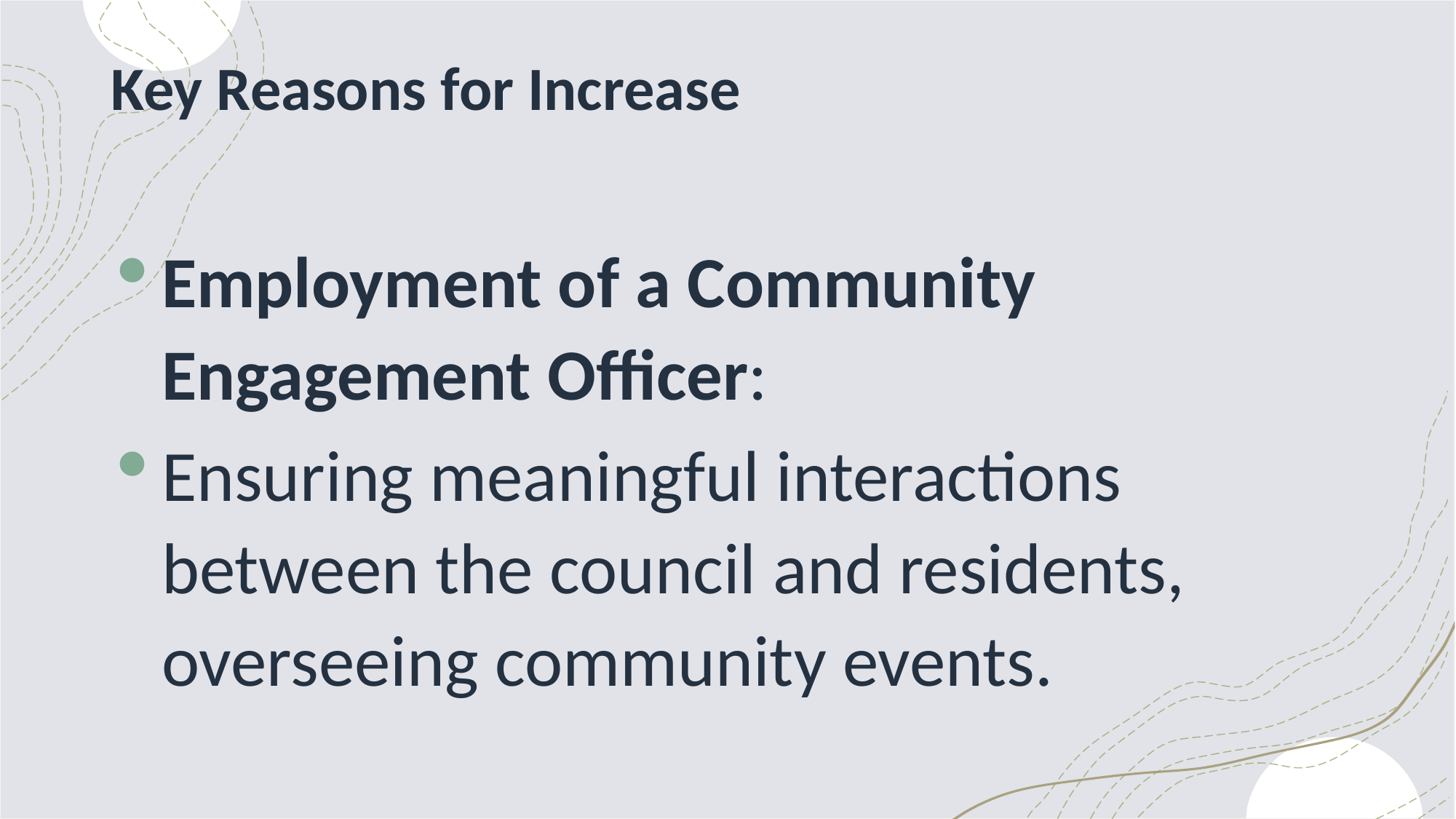

# Key Reasons for Increase
Employment of a Community Engagement Officer:
Ensuring meaningful interactions between the council and residents, overseeing community events.